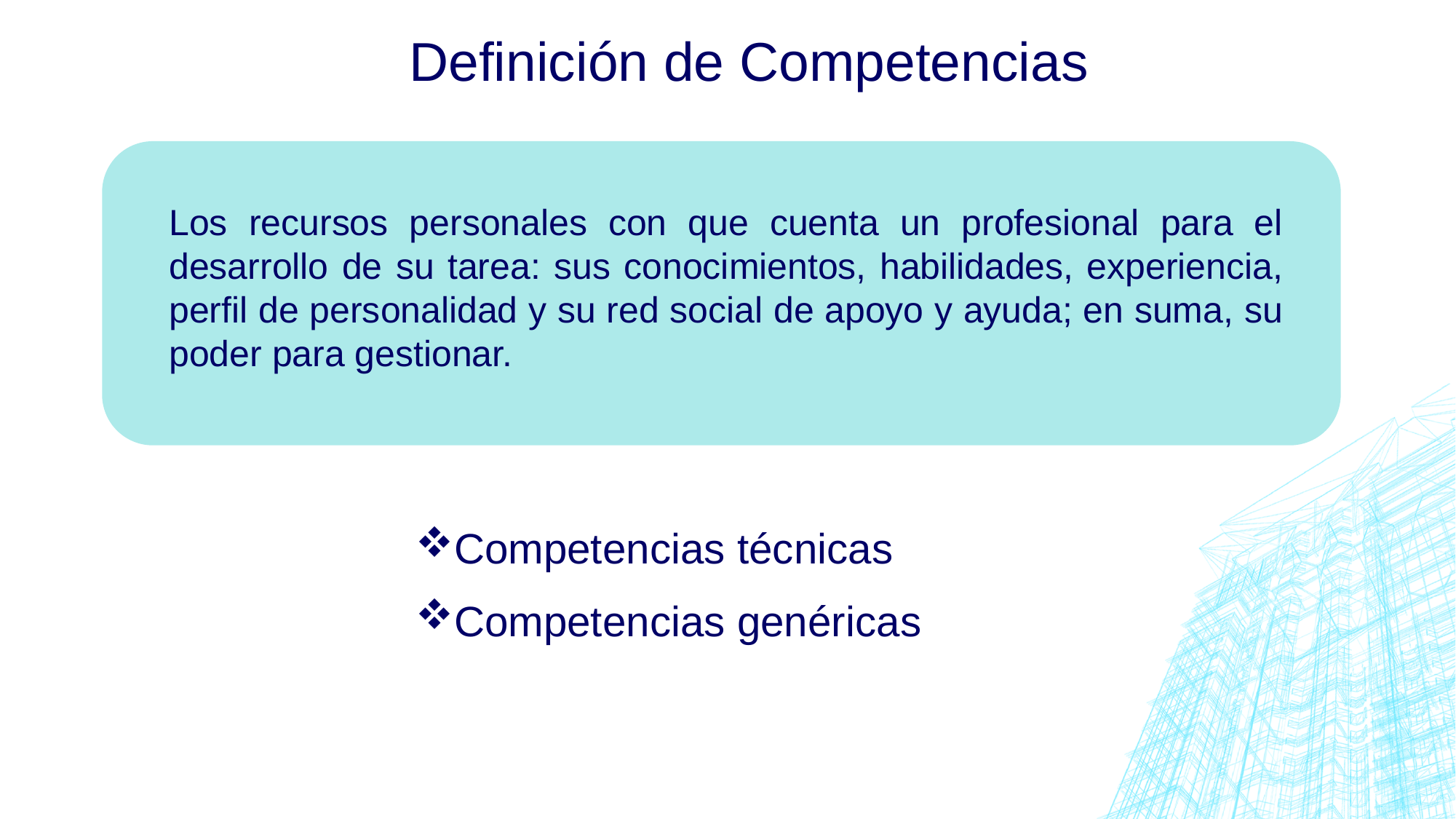

Definición de Competencias

Los recursos personales con que cuenta un profesional para el desarrollo de su tarea: sus conocimientos, habilidades, experiencia, perfil de personalidad y su red social de apoyo y ayuda; en suma, su poder para gestionar.
Competencias técnicas
Competencias genéricas